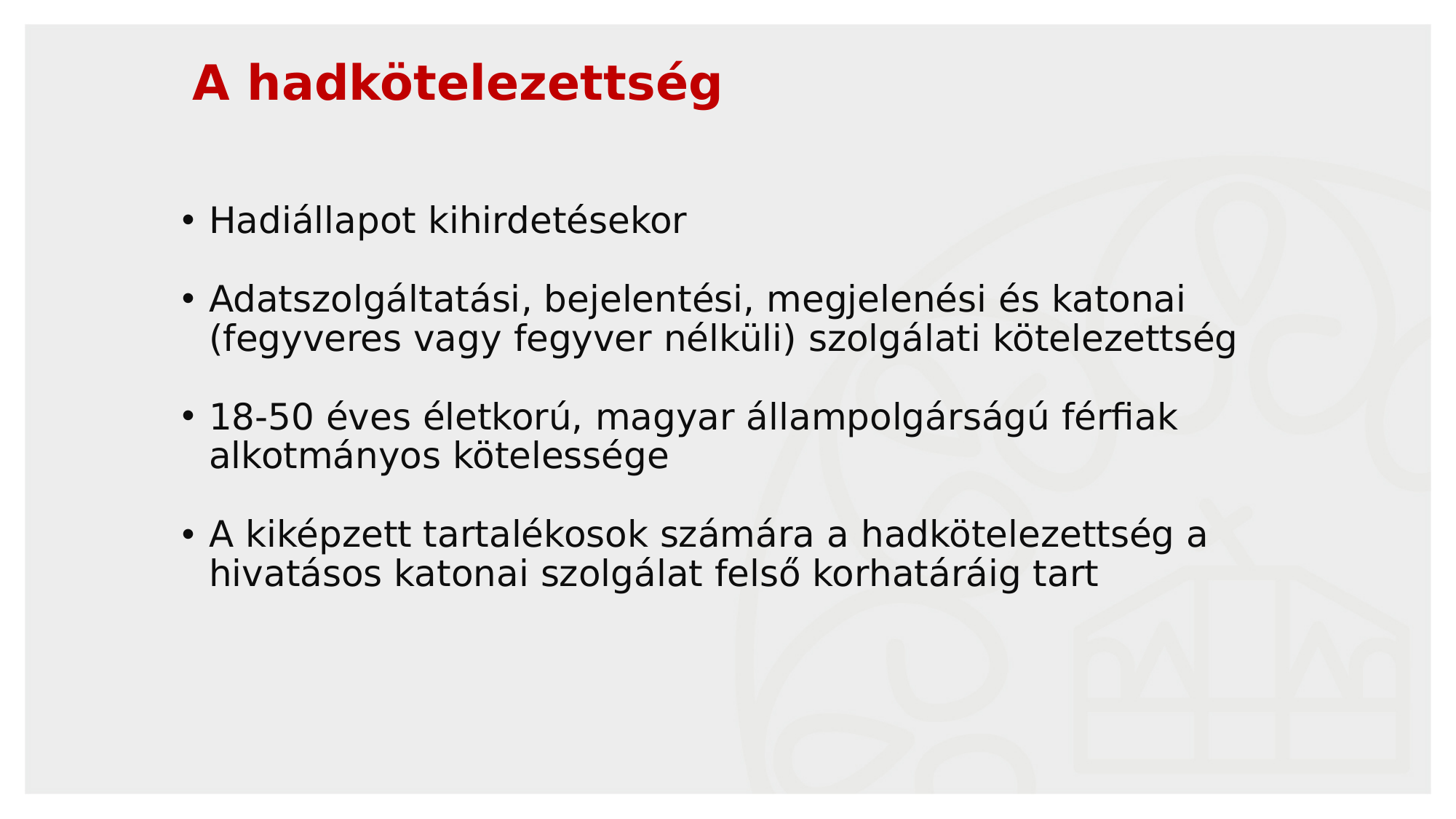

# A hadkötelezettség

Hadiállapot kihirdetésekor

Adatszolgáltatási, bejelentési, megjelenési és katonai (fegyveres vagy fegyver nélküli) szolgálati kötelezettség

18-50 éves életkorú, magyar állampolgárságú férfiak alkotmányos kötelessége

A kiképzett tartalékosok számára a hadkötelezettség a hivatásos katonai szolgálat felső korhatáráig tart